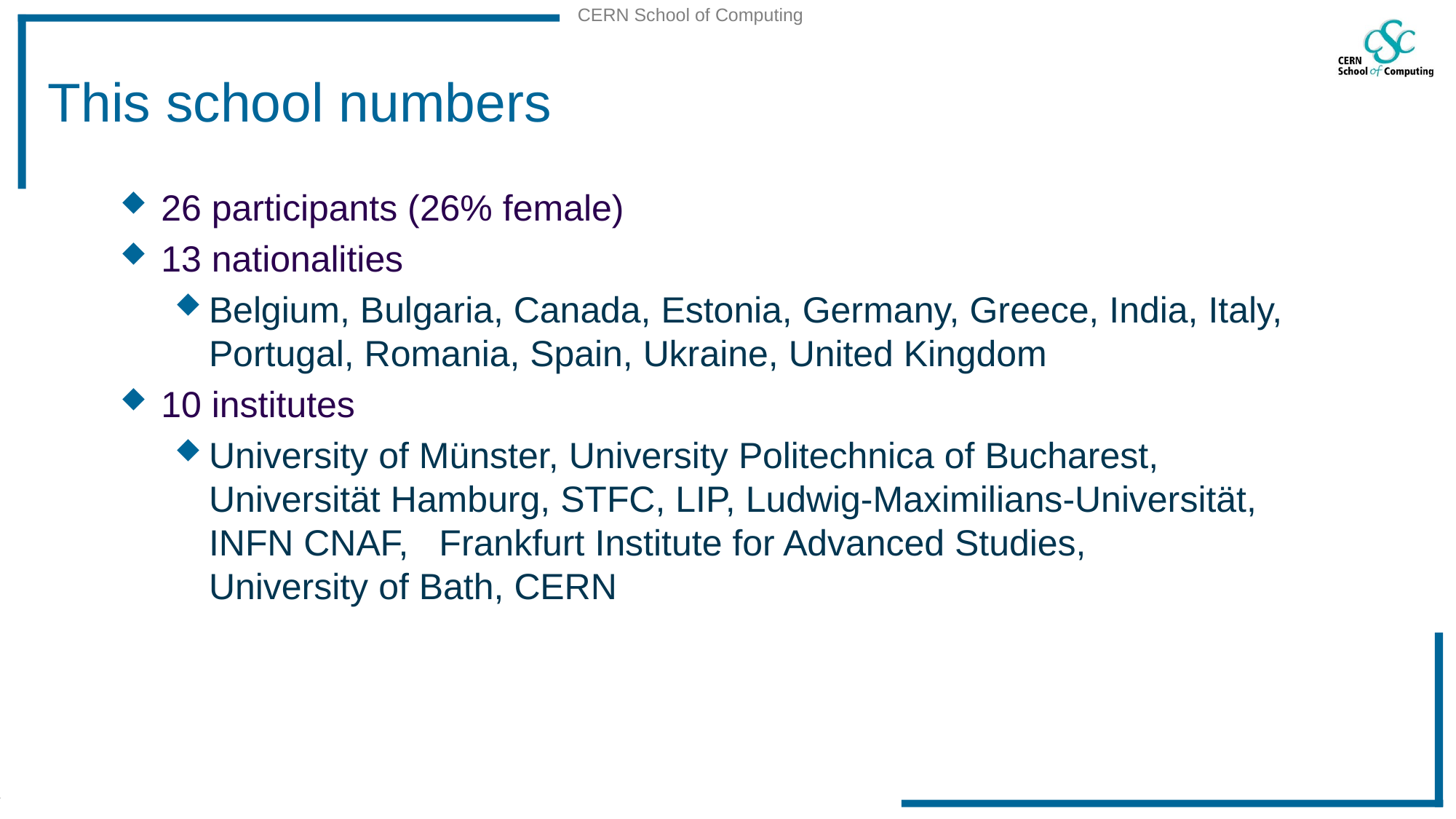

# This school numbers
26 participants (26% female)
13 nationalities
Belgium, Bulgaria, Canada, Estonia, Germany, Greece, India, Italy, Portugal, Romania, Spain, Ukraine, United Kingdom
10 institutes
University of Münster, University Politechnica of Bucharest, Universität Hamburg, STFC, LIP, Ludwig-Maximilians-Universität, INFN CNAF,   Frankfurt Institute for Advanced Studies, University of Bath, CERN